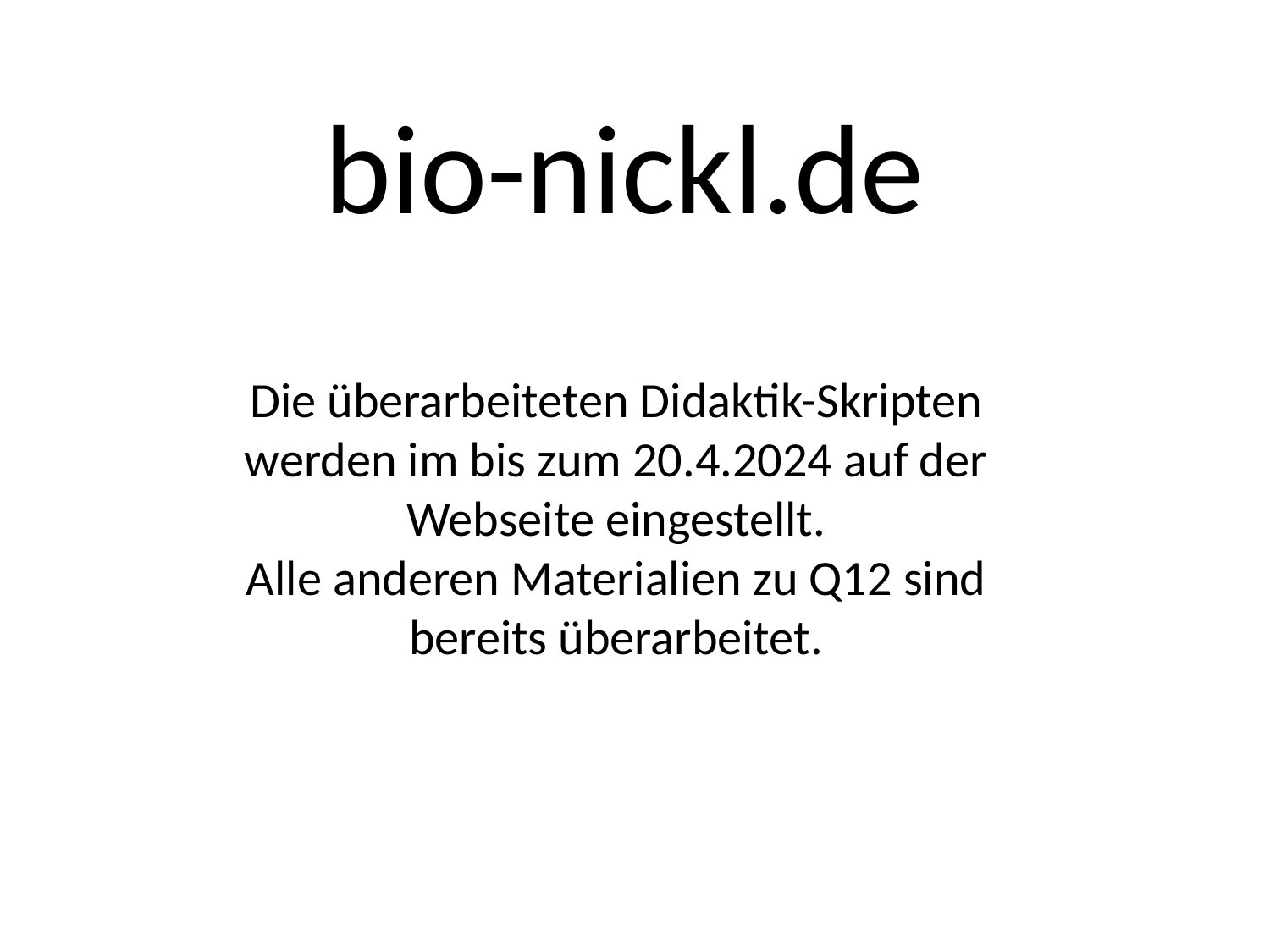

bio-nickl.de
Die überarbeiteten Didaktik-Skripten werden im bis zum 20.4.2024 auf der Webseite eingestellt.
Alle anderen Materialien zu Q12 sind bereits überarbeitet.